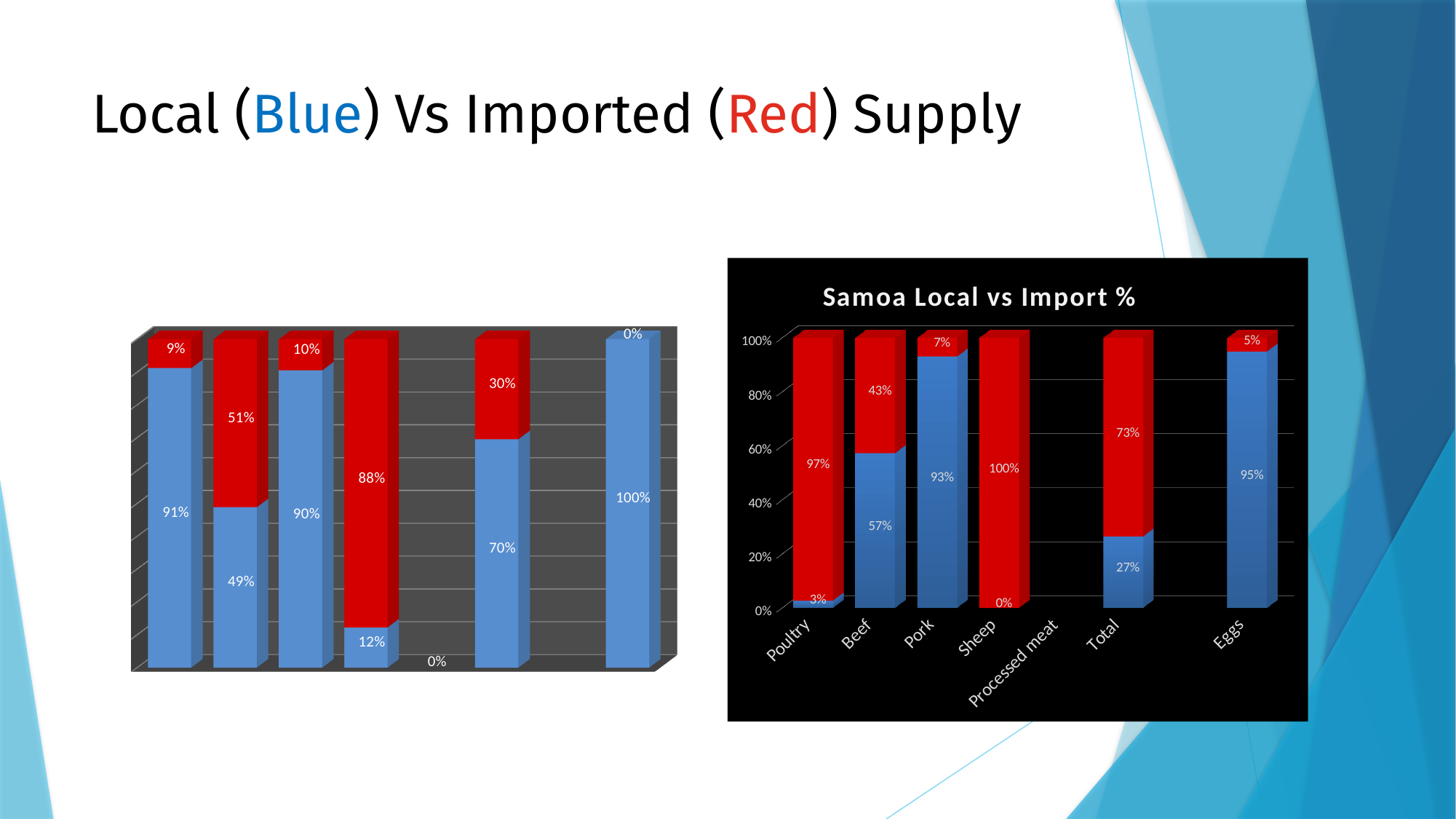

# Local (Blue) Vs Imported (Red) Supply

[unsupported chart]

[unsupported chart]